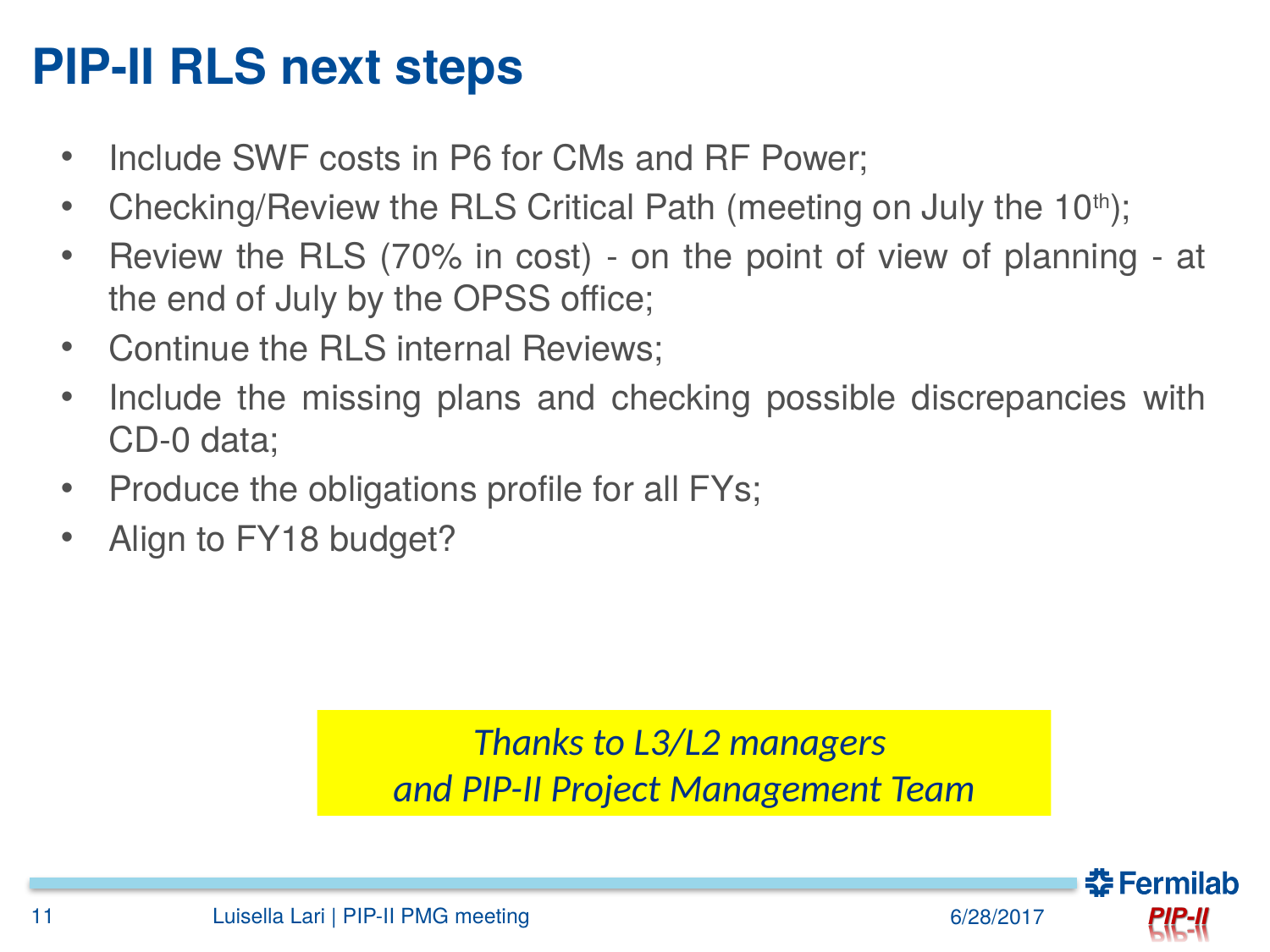

# PIP-II RLS next steps
Include SWF costs in P6 for CMs and RF Power;
Checking/Review the RLS Critical Path (meeting on July the 10th);
Review the RLS (70% in cost) - on the point of view of planning - at the end of July by the OPSS office;
Continue the RLS internal Reviews;
Include the missing plans and checking possible discrepancies with CD-0 data;
Produce the obligations profile for all FYs;
Align to FY18 budget?

Thanks to L3/L2 managers
and PIP-II Project Management Team
11
Luisella Lari | PIP-II PMG meeting
6/28/2017